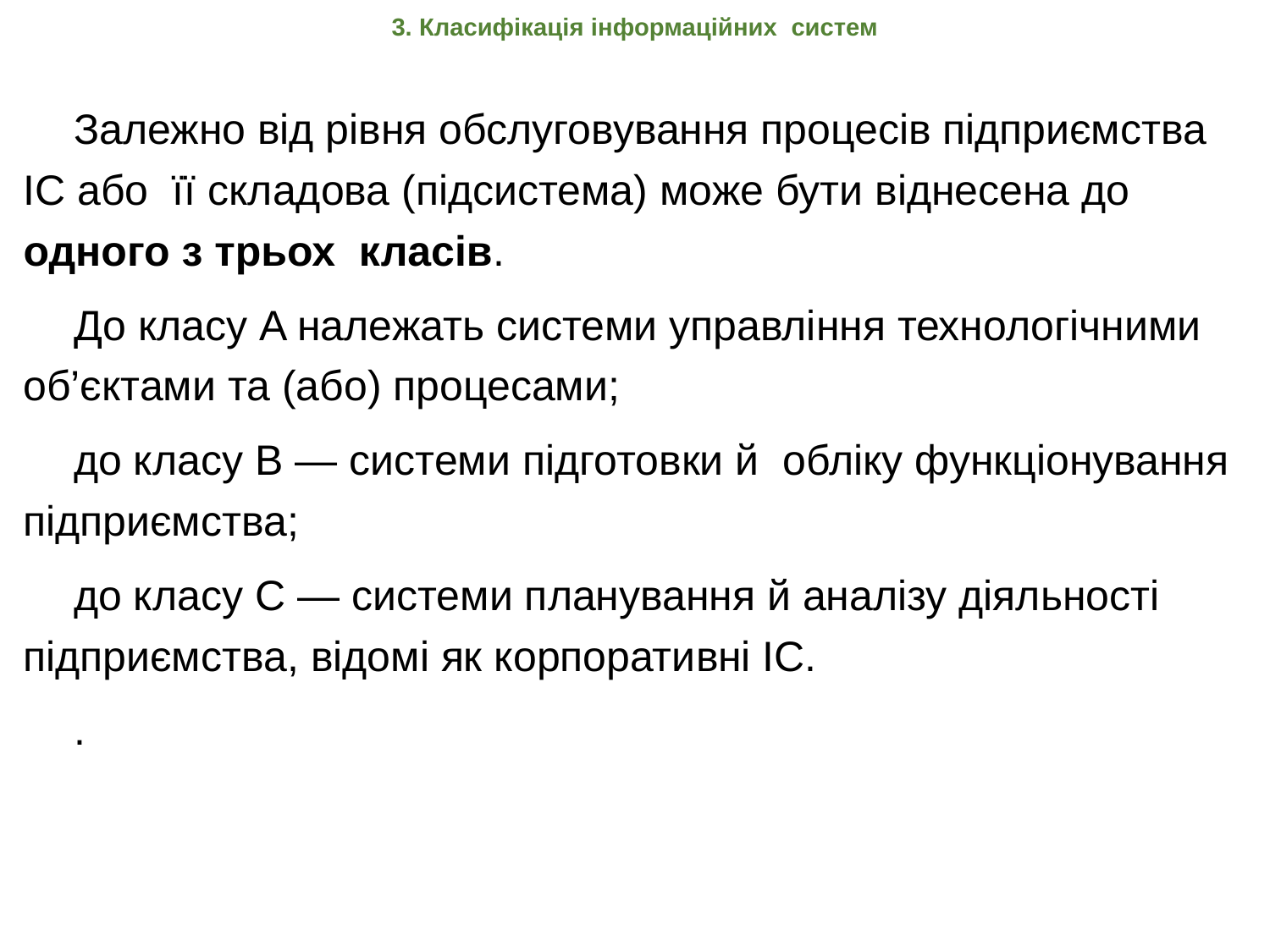

# 3. Класифікація інформаційних  систем
Залежно від рівня обслуговування процесів підприємства ІС або  її складова (підсистема) може бути віднесена до одного з трьох  класів.
До класу A належать системи управління технологічними  об’єктами та (або) процесами;
до класу B — системи підготовки й  обліку функціонування підприємства;
до класу C — системи планування й аналізу діяльності підприємства, відомі як корпоративні ІС.
.